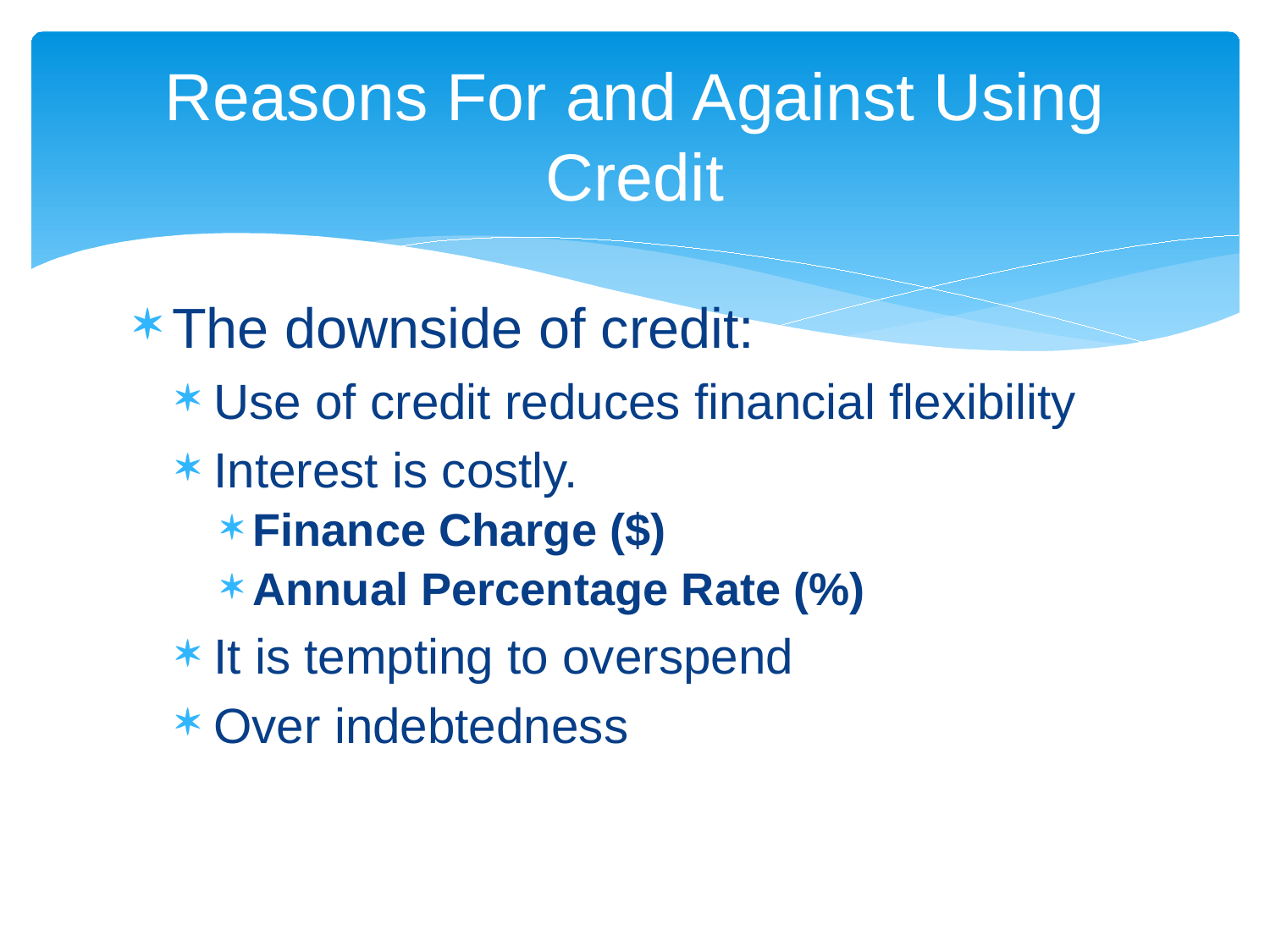

# Reasons For and Against Using Credit
The downside of credit:
Use of credit reduces financial flexibility
Interest is costly.
Finance Charge ($)
Annual Percentage Rate (%)
It is tempting to overspend
Over indebtedness